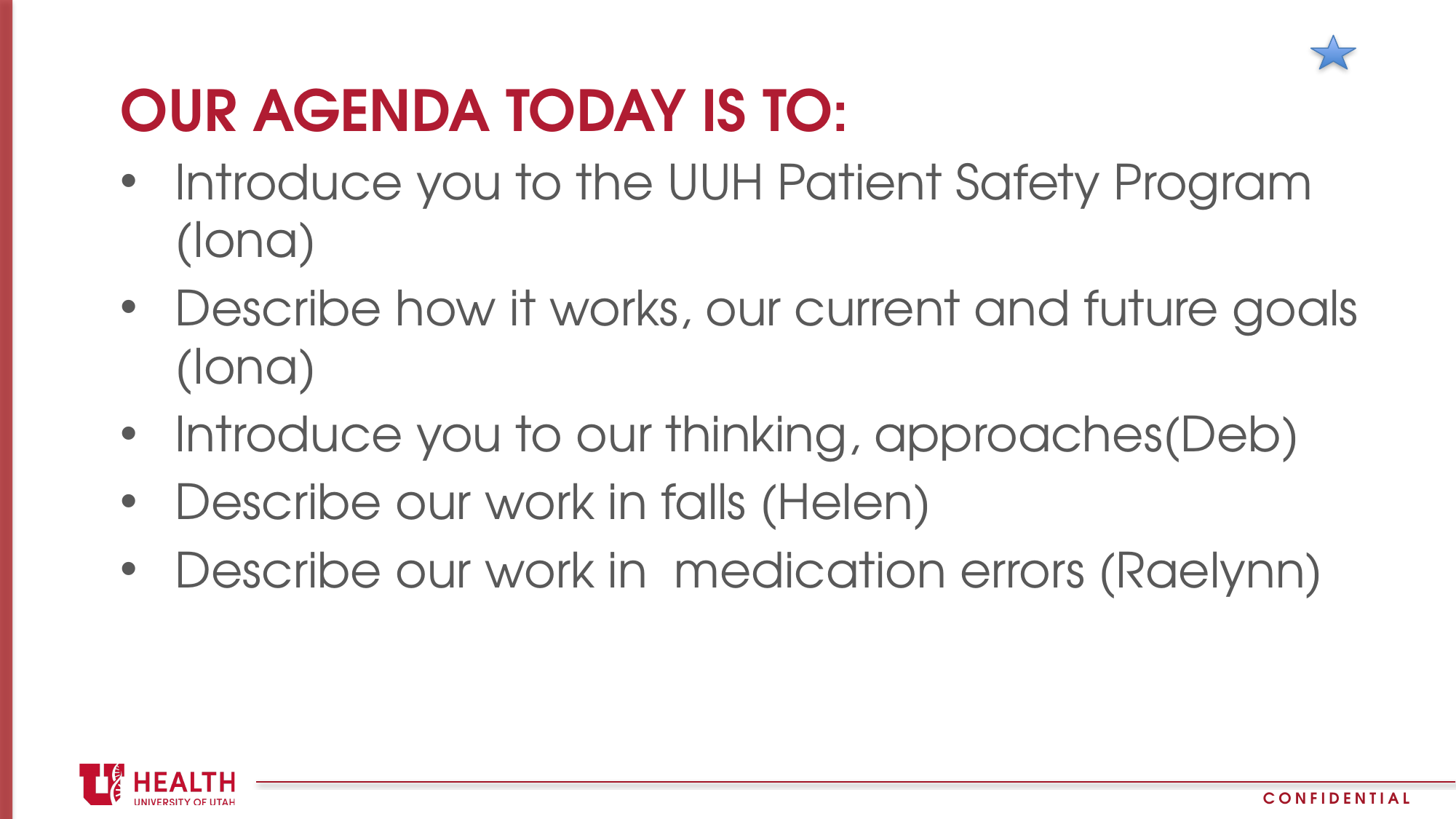

# Our agenda today is to:
Introduce you to the UUH Patient Safety Program (Iona)
Describe how it works, our current and future goals (Iona)
Introduce you to our thinking, approaches(Deb)
Describe our work in falls (Helen)
Describe our work in  medication errors (Raelynn)